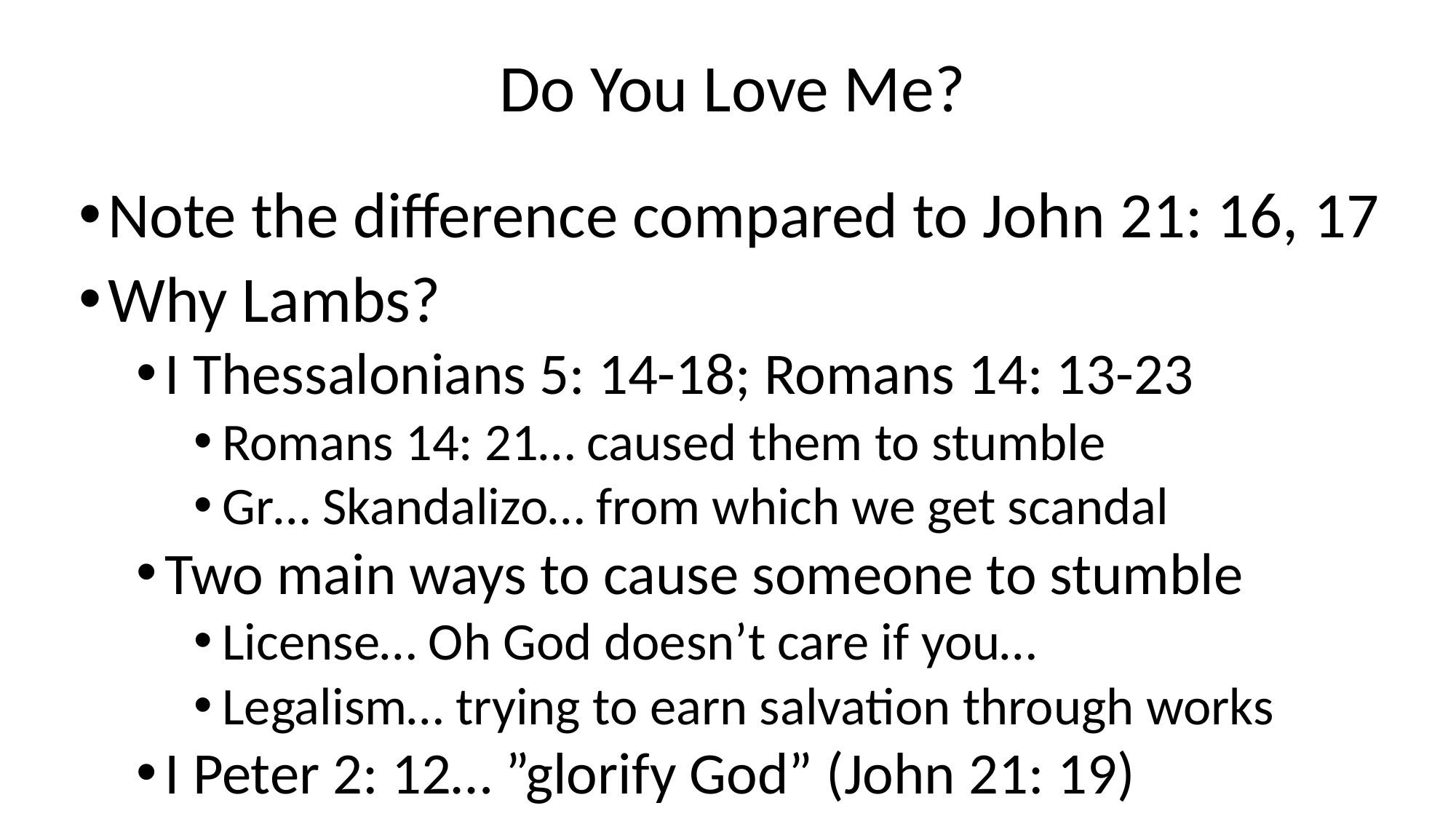

# Do You Love Me?
Note the difference compared to John 21: 16, 17
Why Lambs?
I Thessalonians 5: 14-18; Romans 14: 13-23
Romans 14: 21… caused them to stumble
Gr… Skandalizo… from which we get scandal
Two main ways to cause someone to stumble
License… Oh God doesn’t care if you…
Legalism… trying to earn salvation through works
I Peter 2: 12… ”glorify God” (John 21: 19)